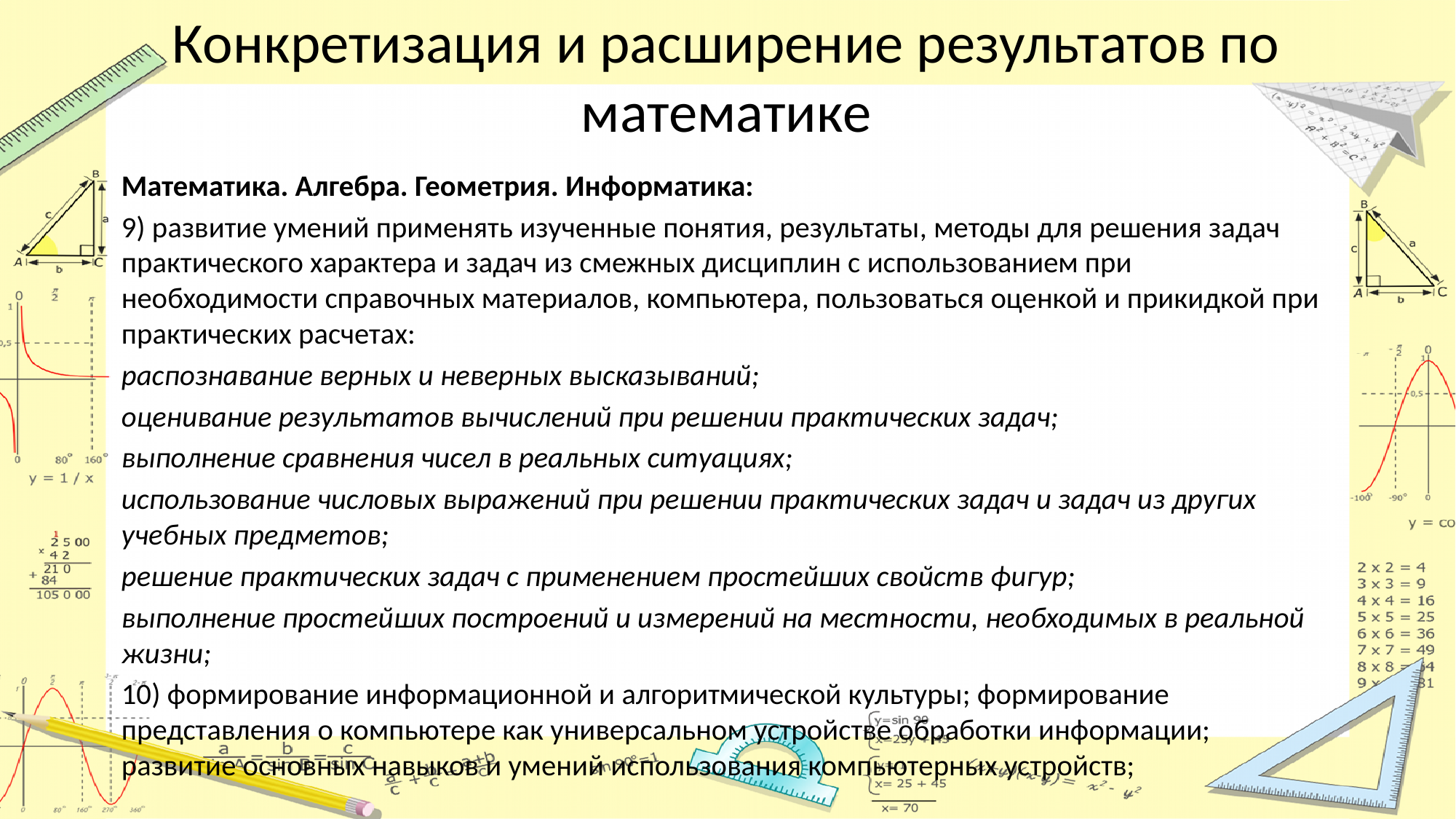

# Конкретизация и расширение результатов по математике
Математика. Алгебра. Геометрия. Информатика:
9) развитие умений применять изученные понятия, результаты, методы для решения задач практического характера и задач из смежных дисциплин с использованием при необходимости справочных материалов, компьютера, пользоваться оценкой и прикидкой при практических расчетах:
распознавание верных и неверных высказываний;
оценивание результатов вычислений при решении практических задач;
выполнение сравнения чисел в реальных ситуациях;
использование числовых выражений при решении практических задач и задач из других учебных предметов;
решение практических задач с применением простейших свойств фигур;
выполнение простейших построений и измерений на местности, необходимых в реальной жизни;
10) формирование информационной и алгоритмической культуры; формирование представления о компьютере как универсальном устройстве обработки информации; развитие основных навыков и умений использования компьютерных устройств;